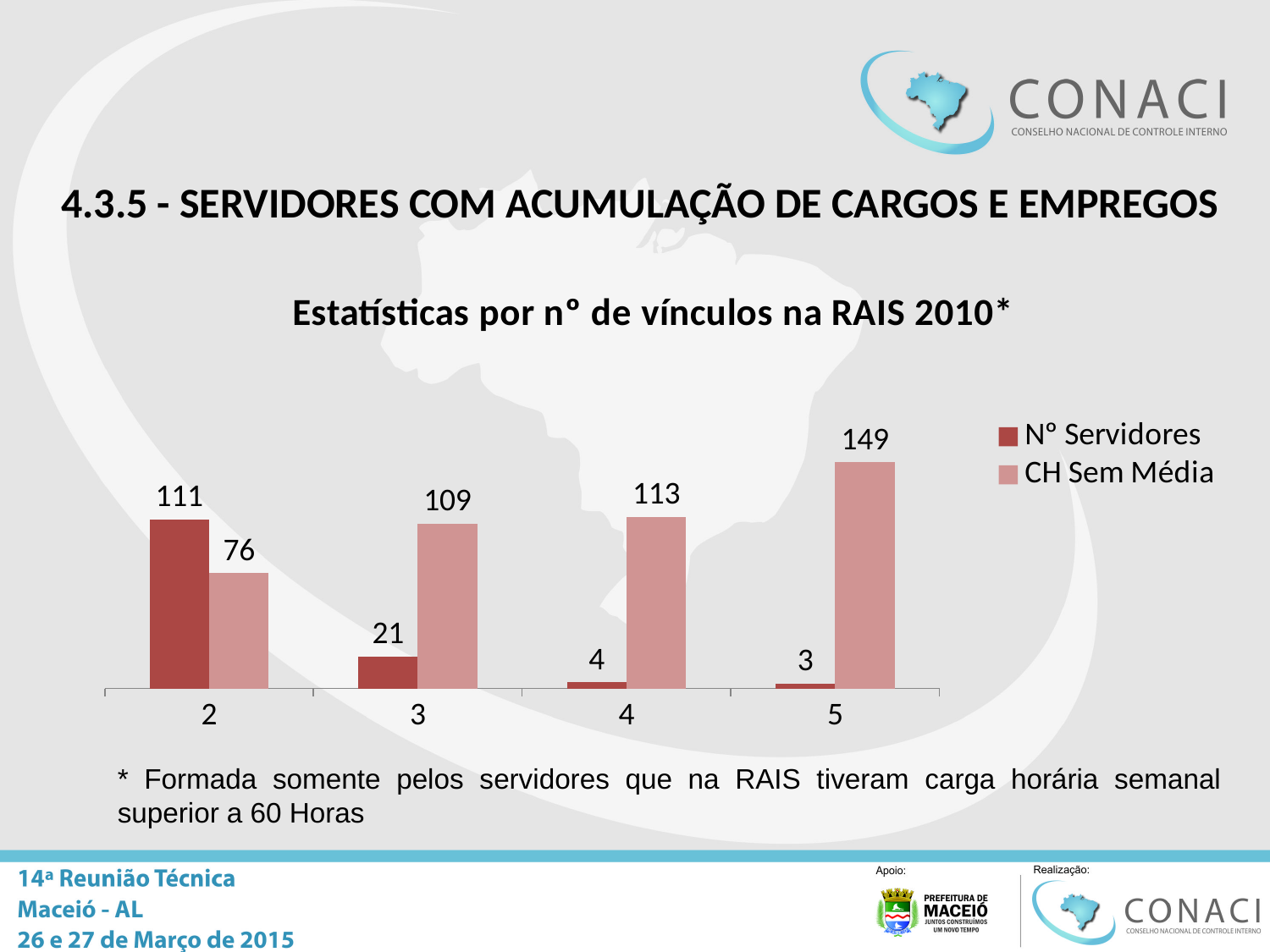

### Chart: Estatísticas por nº de vínculos na RAIS 2010*

| Category | Nº Servidores | CH Sem Média |
|---|---|---|
| 2.0 | 111.0 | 75.8288288288288 |
| 3.0 | 21.0 | 108.5238095238095 |
| 4.0 | 4.0 | 113.0 |
| 5.0 | 3.0 | 148.6666666666666 |
# 4.3.5 - SERVIDORES COM ACUMULAÇÃO DE CARGOS E EMPREGOS
* Formada somente pelos servidores que na RAIS tiveram carga horária semanal superior a 60 Horas